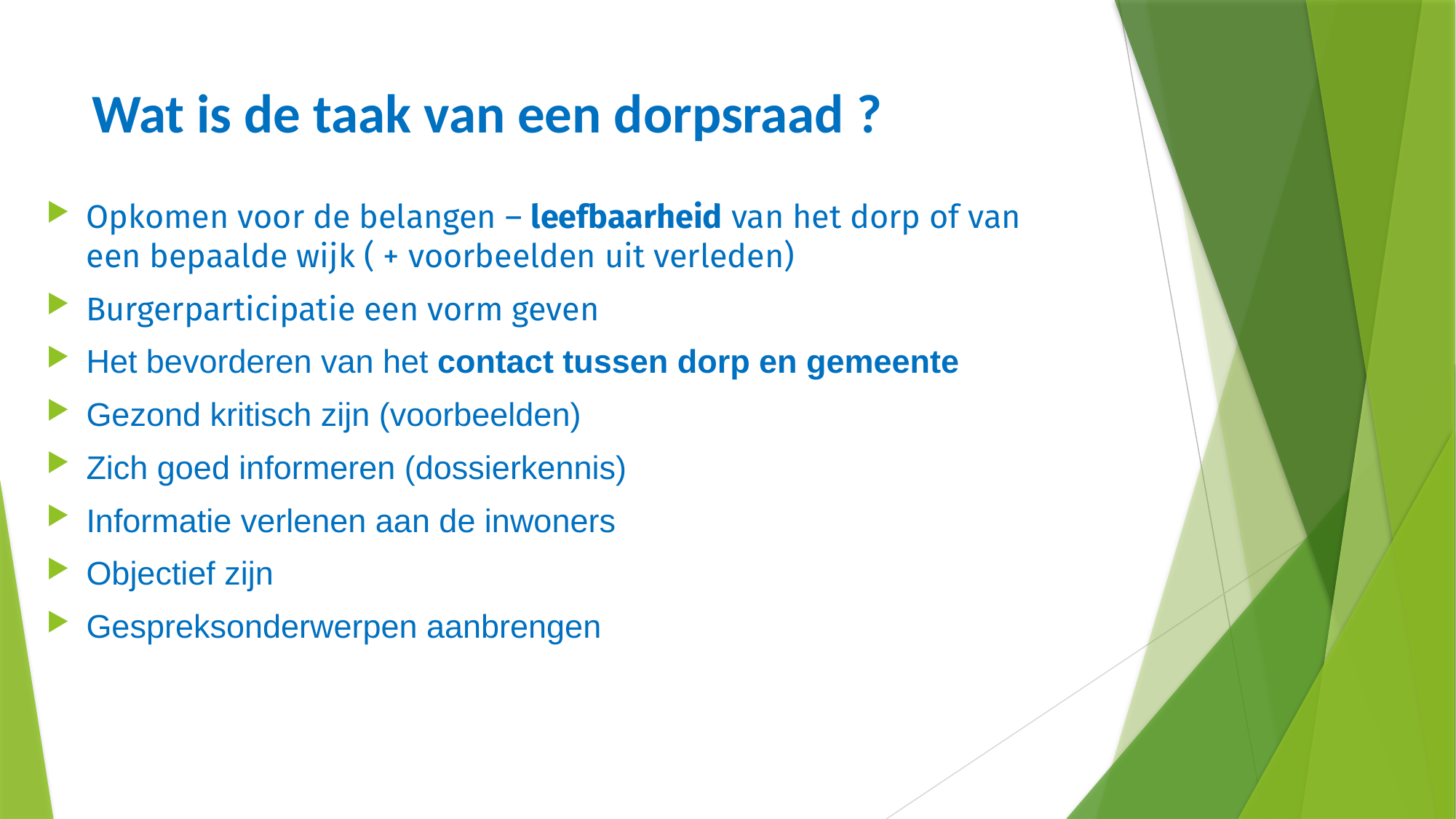

# Wat is de taak van een dorpsraad ?
Opkomen voor de belangen – leefbaarheid van het dorp of van een bepaalde wijk ( + voorbeelden uit verleden)
Burgerparticipatie een vorm geven
Het bevorderen van het contact tussen dorp en gemeente
Gezond kritisch zijn (voorbeelden)
Zich goed informeren (dossierkennis)
Informatie verlenen aan de inwoners
Objectief zijn
Gespreksonderwerpen aanbrengen